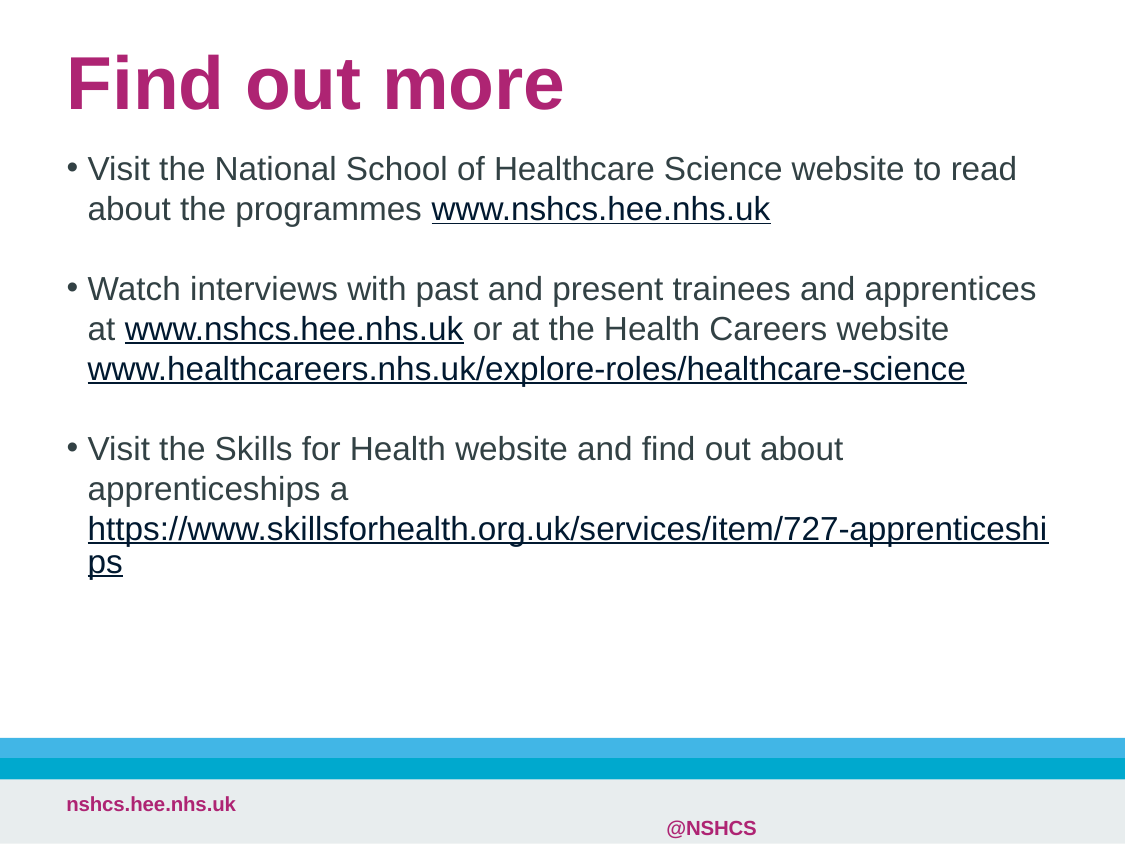

# Find out more
Visit the National School of Healthcare Science website to read about the programmes www.nshcs.hee.nhs.uk

Watch interviews with past and present trainees and apprentices at www.nshcs.hee.nhs.uk or at the Health Careers website www.healthcareers.nhs.uk/explore-roles/healthcare-science

Visit the Skills for Health website and find out about apprenticeships a  https://www.skillsforhealth.org.uk/services/item/727-apprenticeships